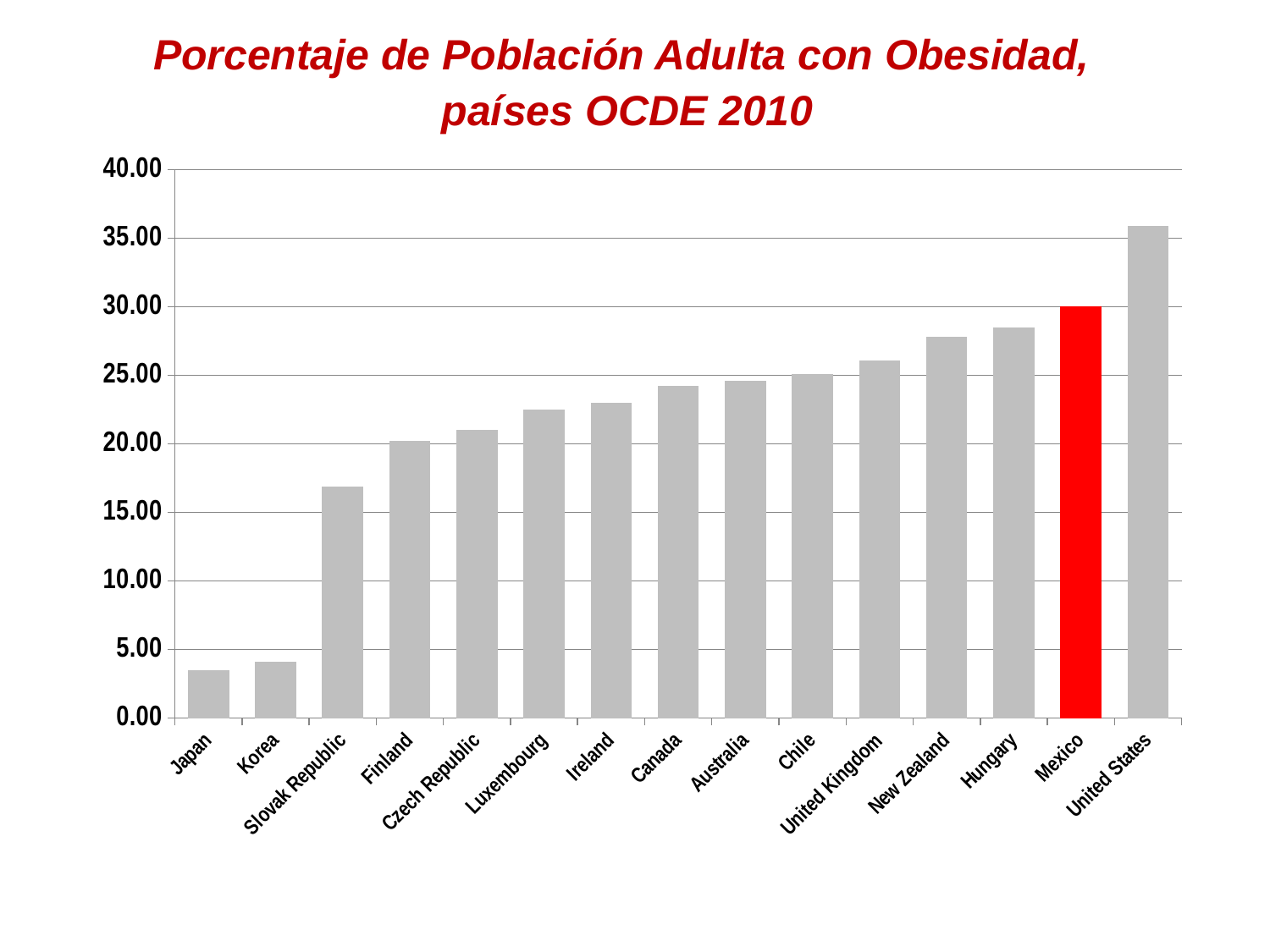

Porcentaje de Población Adulta con Obesidad,
países OCDE 2010

### Chart

| Category | Serie 1 |
|---|---|
| Japan | 3.5 |
| Korea | 4.1 |
| Slovak Republic | 16.9 |
| Finland | 20.2 |
| Czech Republic | 21.0 |
| Luxembourg | 22.5 |
| Ireland | 23.0 |
| Canada | 24.2 |
| Australia | 24.6 |
| Chile | 25.1 |
| United Kingdom | 26.1 |
| New Zealand | 27.8 |
| Hungary | 28.5 |
| Mexico | 30.0 |
| United States | 35.9 |